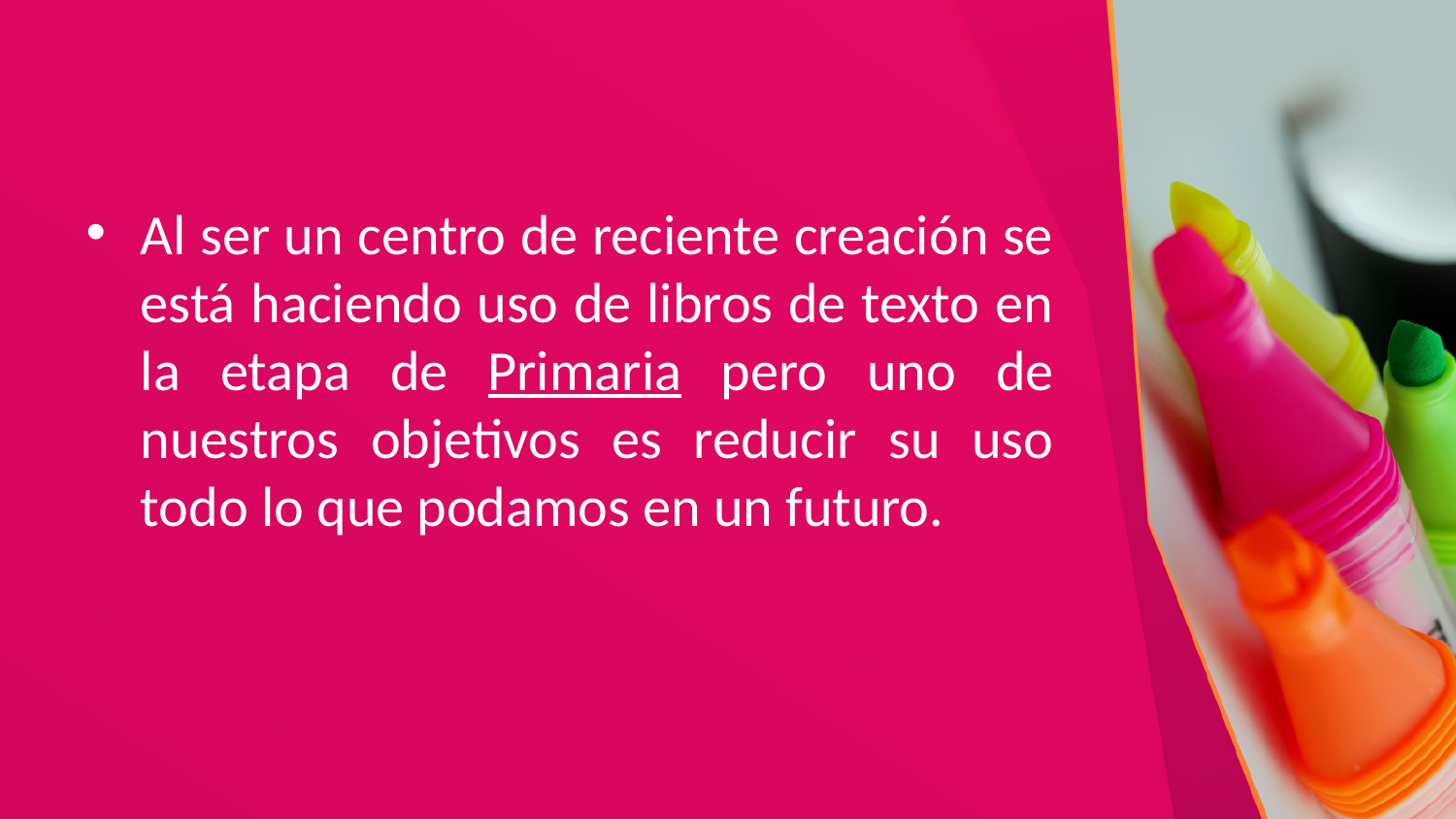

Al ser un centro de reciente creación se está haciendo uso de libros de texto en la etapa de Primaria pero uno de nuestros objetivos es reducir su uso todo lo que podamos en un futuro.